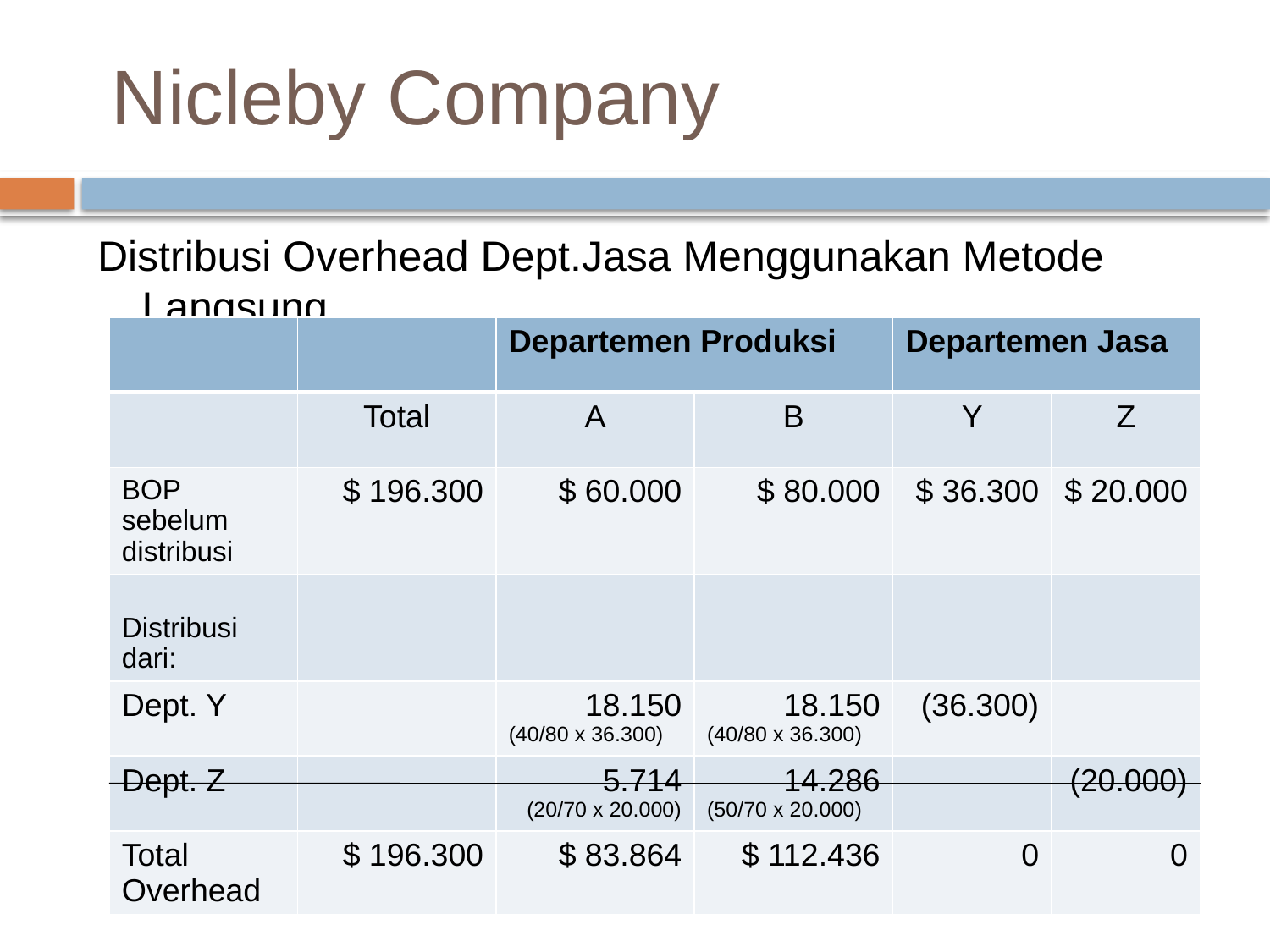

# Nicleby Company
Distribusi Overhead Dept.Jasa Menggunakan Metode Langsung
|  |  | Departemen Produksi |  | Departemen Jasa |  |
| --- | --- | --- | --- | --- | --- |
|  | Total | A | B | Y | Z |
| BOP sebelum distribusi | $ 196.300 | $ 60.000 | $ 80.000 | $ 36.300 | $ 20.000 |
| Distribusi dari: |  |  |  |  |  |
| Dept. Y |  | 18.150 (40/80 x 36.300) | 18.150 (40/80 x 36.300) | (36.300) |  |
| Dept. Z |  | 5.714 (20/70 x 20.000) | 14.286 (50/70 x 20.000) |  | (20.000) |
| Total Overhead | $ 196.300 | $ 83.864 | $ 112.436 | 0 | 0 |